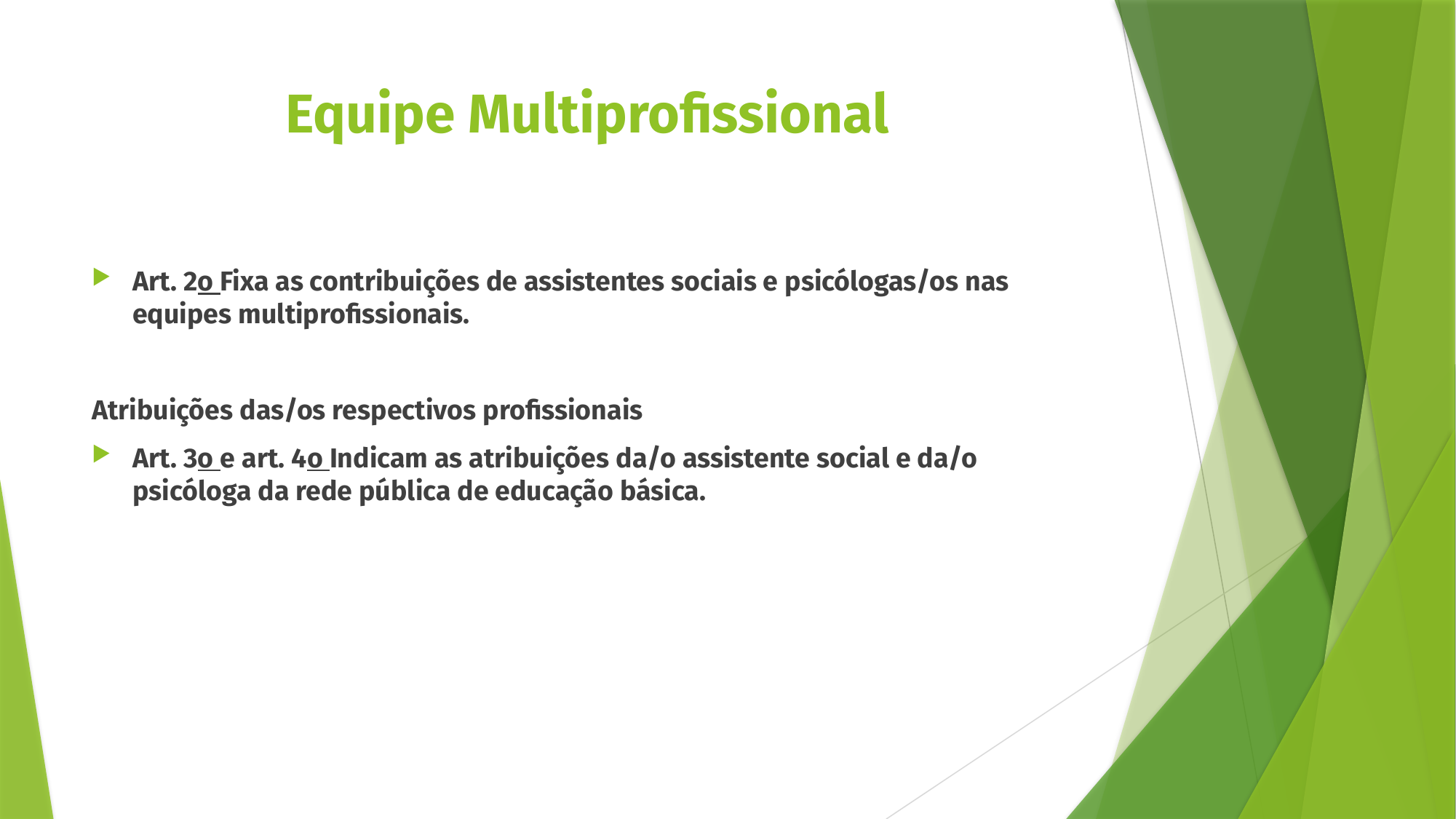

# Equipe Multiprofissional
Art. 2o Fixa as contribuições de assistentes sociais e psicólogas/os nas equipes multiprofissionais.

Atribuições das/os respectivos profissionais
Art. 3o e art. 4o Indicam as atribuições da/o assistente social e da/o psicóloga da rede pública de educação básica.